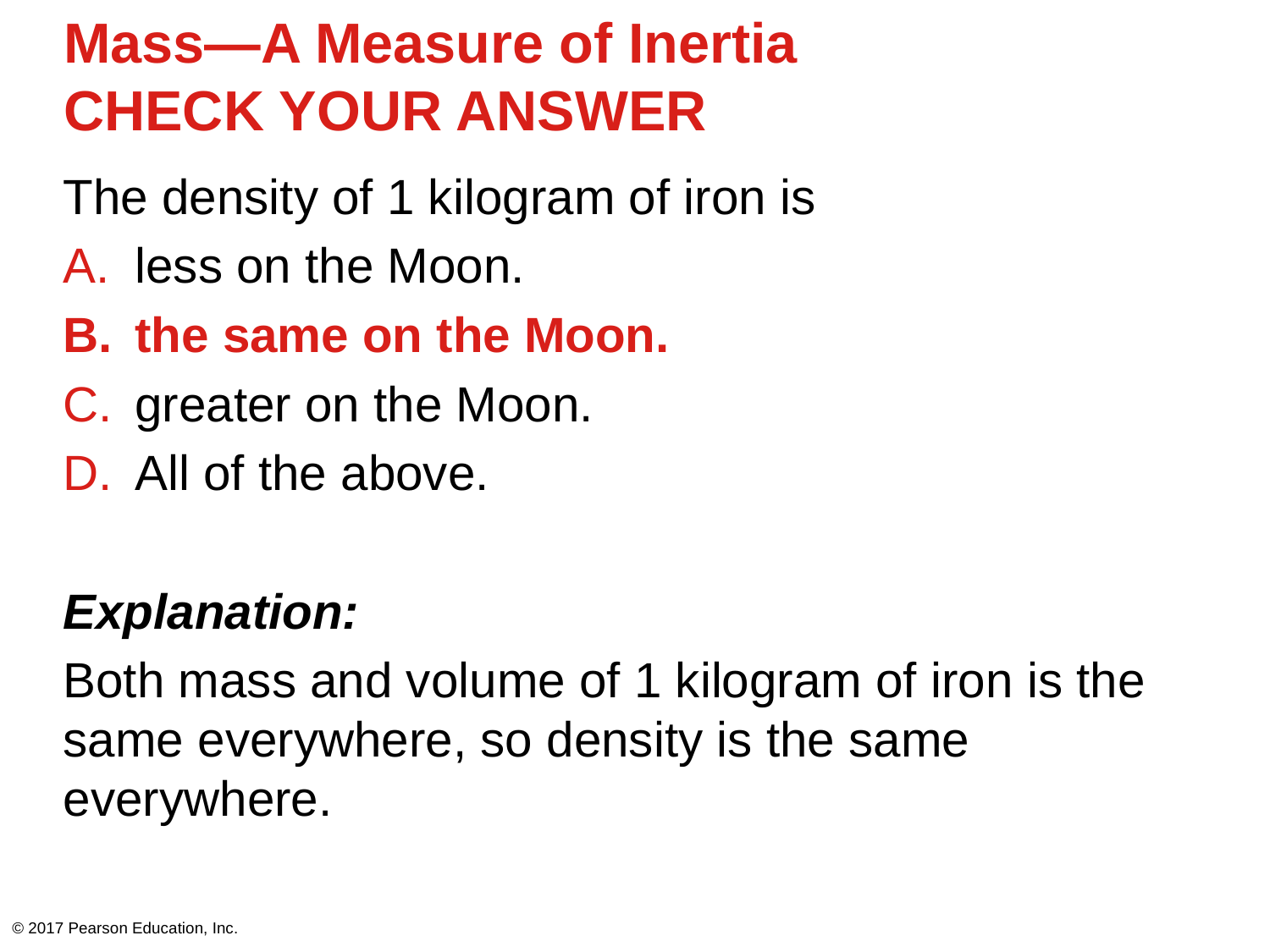

# Mass—A Measure of Inertia CHECK YOUR ANSWER
The density of 1 kilogram of iron is
less on the Moon.
the same on the Moon.
greater on the Moon.
All of the above.

Explanation:
Both mass and volume of 1 kilogram of iron is the same everywhere, so density is the same everywhere.
© 2017 Pearson Education, Inc.